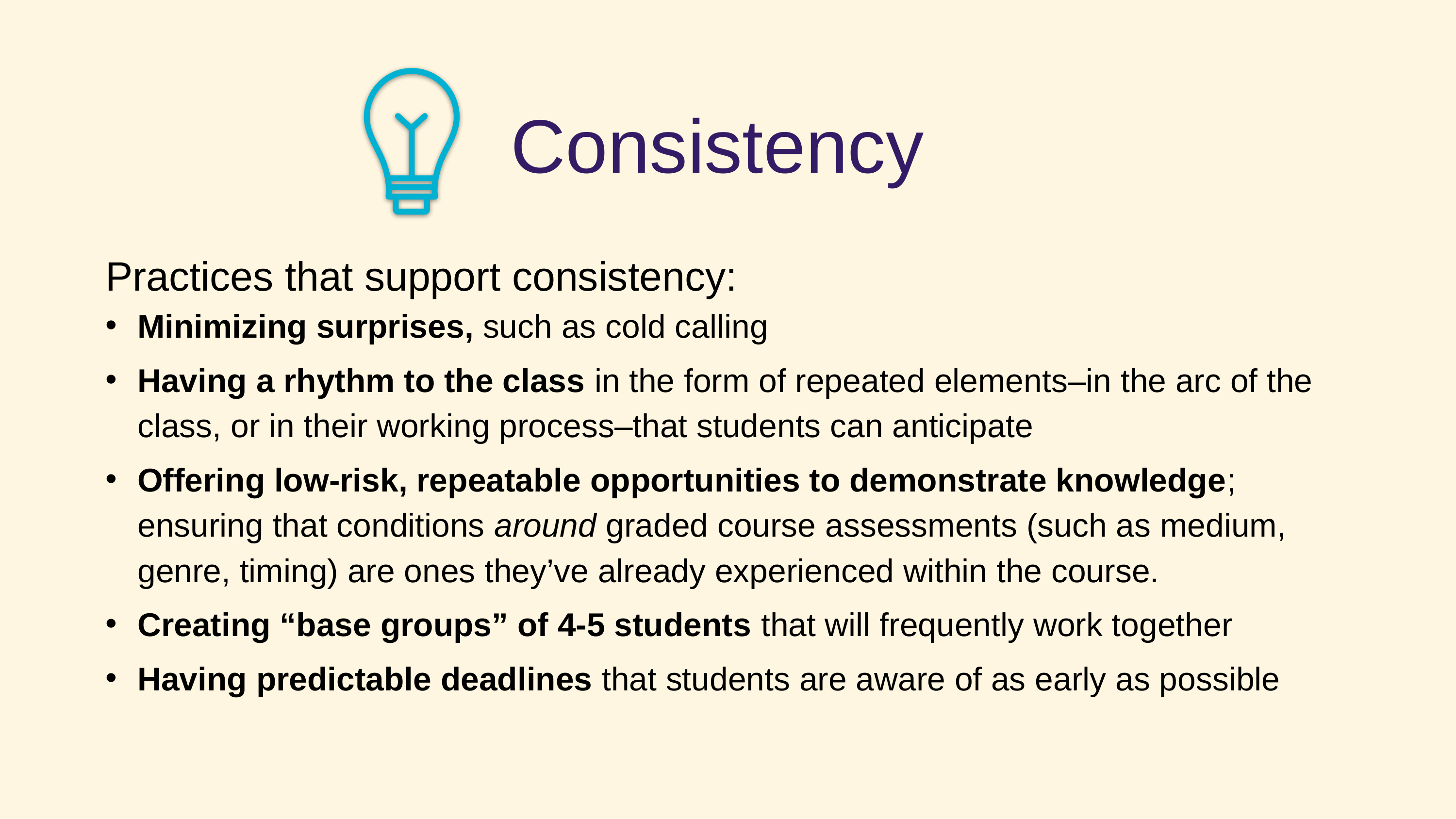

# Consistency
Practices that support consistency:
Minimizing surprises, such as cold calling
Having a rhythm to the class in the form of repeated elements–in the arc of the class, or in their working process–that students can anticipate
Offering low-risk, repeatable opportunities to demonstrate knowledge; ensuring that conditions around graded course assessments (such as medium, genre, timing) are ones they’ve already experienced within the course.
Creating “base groups” of 4-5 students that will frequently work together
Having predictable deadlines that students are aware of as early as possible